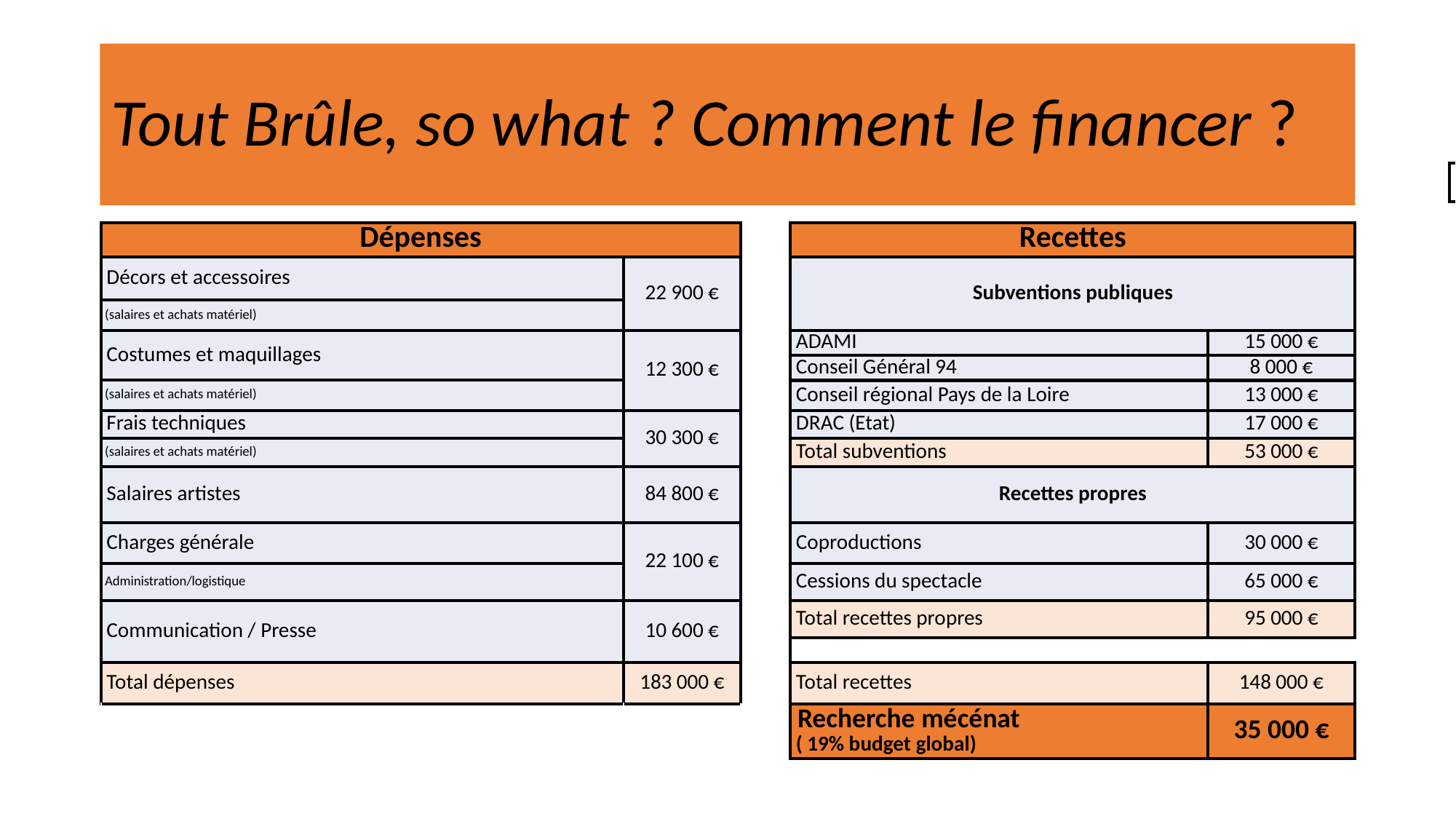

# Tout Brûle, so what ? Comment le financer ?
|  |
| --- |
| Dépenses |  |  | Recettes |  |
| --- | --- | --- | --- | --- |
| Décors et accessoires | 22 900 € |  | Subventions publiques |  |
| (salaires et achats matériel) |  |  | ADAMI | 15 000 € |
| Costumes et maquillages | 12 300 € |  | ADAMI | 15 000 € |
| costumes et maquillages | 11 300 € |  | Conseil Général 94 | 8 000 € |
| (salaires et achats matériel) |  |  |  |  |
| (salaires et achats matériel) |  |  | Conseil régional Pays de la Loire | 13 000 € |
| Frais techniques | 30 300 € |  | DRAC (Etat) | 17 000 € |
| (salaires et achats matériel) |  |  | Total subventions | 53 000 € |
| Salaires artistes | 84 800 € |  | Recettes propres |  |
| Charges générale | 22 100 € |  | Coproductions | 30 000 € |
| Administration/logistique |  |  | Cessions du spectacle | 65 000 € |
| Communication / Presse | 10 600 € |  | Total recettes propres | 95 000 € |
|  |  |  |  |  |
| Total dépenses | 183 000 € |  | Total recettes | 148 000 € |
|  |  |  | Recherche mécénat ( 19% budget global) | 35 000 € |